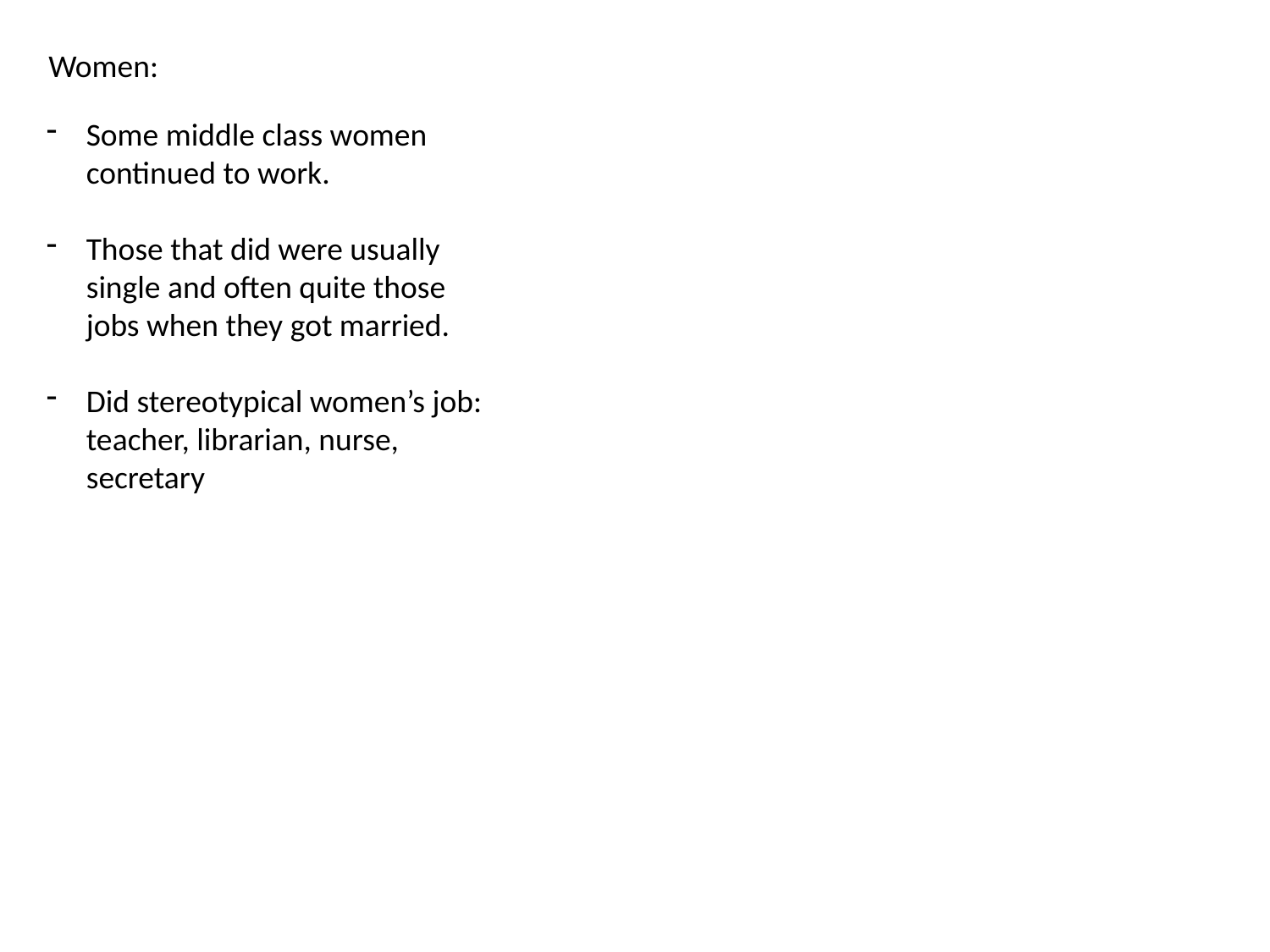

Women:
Some middle class women continued to work.

Those that did were usually single and often quite those jobs when they got married.

Did stereotypical women’s job: teacher, librarian, nurse, secretary